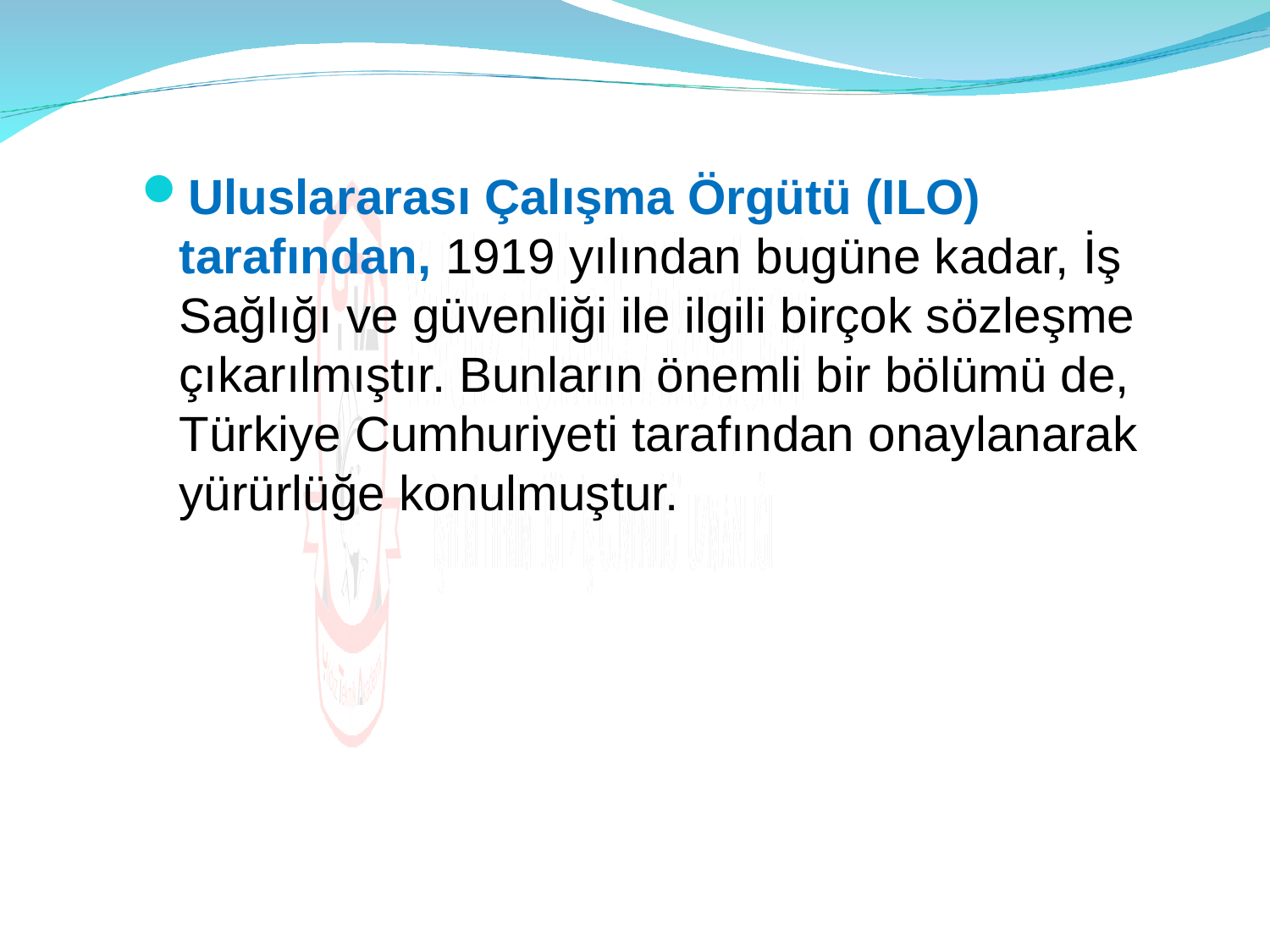

Uluslararası Çalışma Örgütü (ILO) tarafından, 1919 yılından bugüne kadar, İş Sağlığı ve güvenliği ile ilgili birçok sözleşme çıkarılmıştır. Bunların önemli bir bölümü de, Türkiye Cumhuriyeti tarafından onaylanarak yürürlüğe konulmuştur.